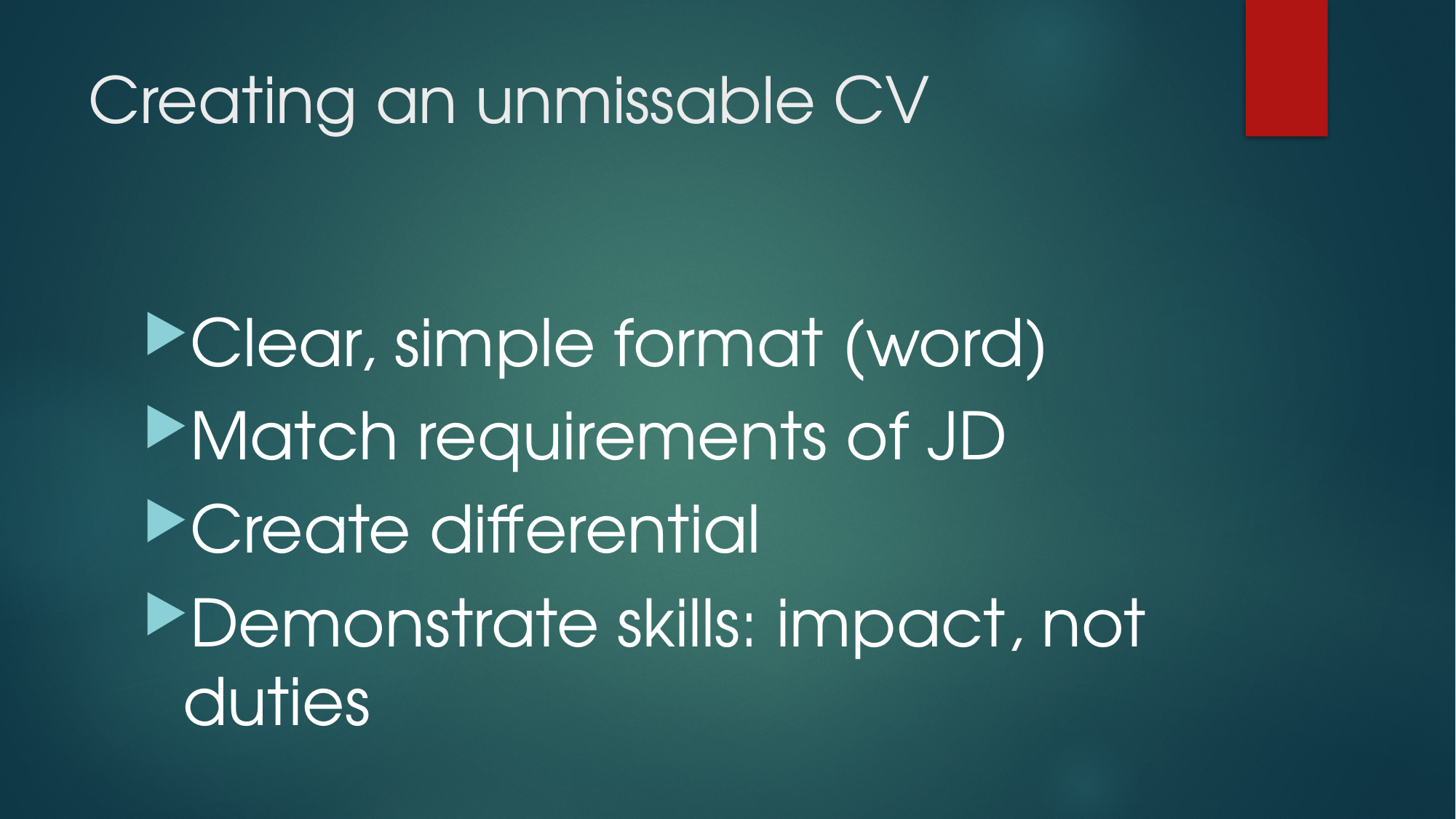

# Creating an unmissable CV

Clear, simple format (word)
Match requirements of JD
Create differential
Demonstrate skills: impact, not duties